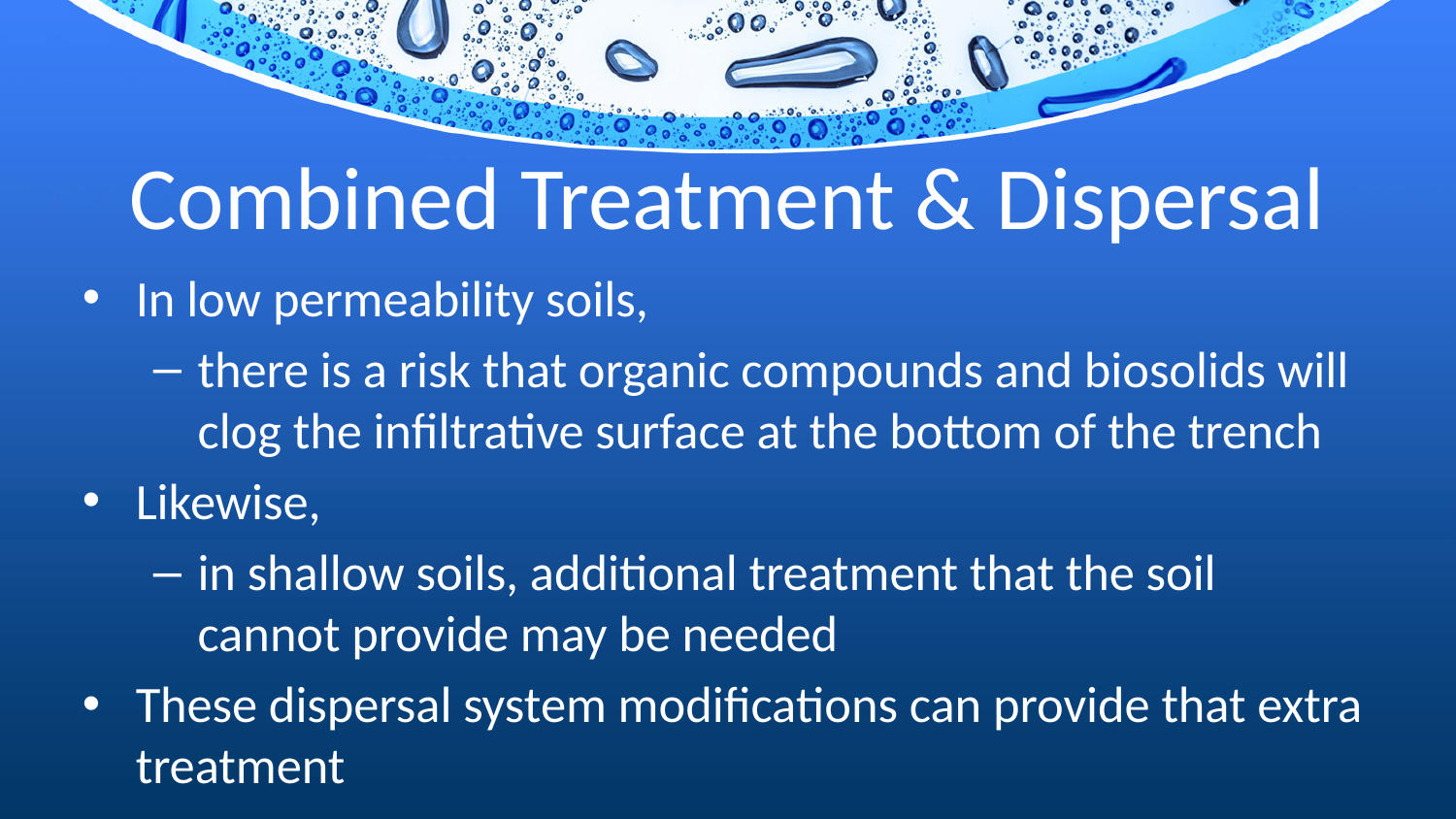

# Combined Treatment & Dispersal
In low permeability soils,
there is a risk that organic compounds and biosolids will clog the infiltrative surface at the bottom of the trench
Likewise,
in shallow soils, additional treatment that the soil cannot provide may be needed
These dispersal system modifications can provide that extra treatment